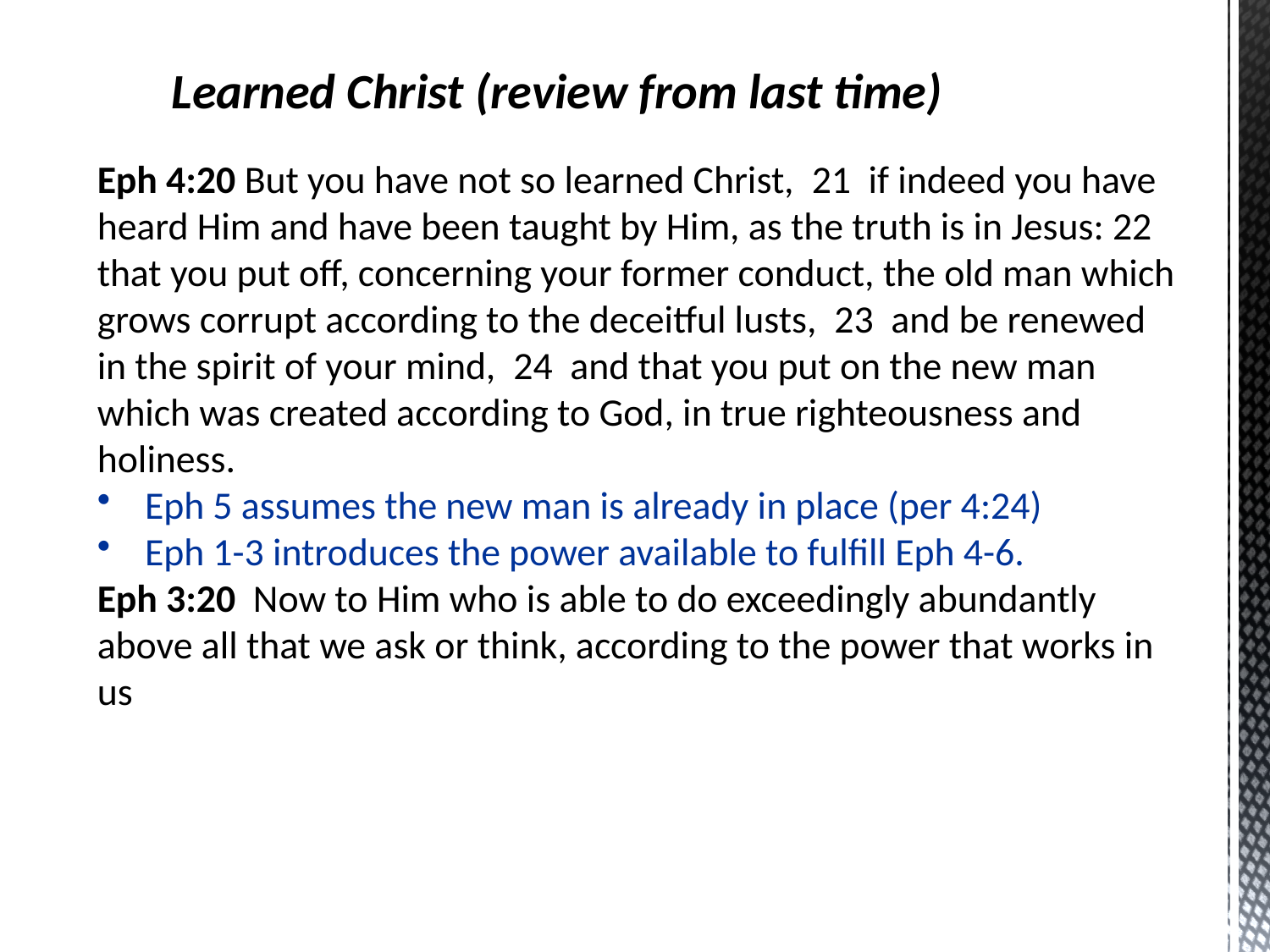

Learned Christ (review from last time)
Eph 4:20 But you have not so learned Christ,  21  if indeed you have heard Him and have been taught by Him, as the truth is in Jesus: 22  that you put off, concerning your former conduct, the old man which grows corrupt according to the deceitful lusts,  23  and be renewed in the spirit of your mind,  24  and that you put on the new man which was created according to God, in true righteousness and holiness.
Eph 5 assumes the new man is already in place (per 4:24)
Eph 1-3 introduces the power available to fulfill Eph 4-6.
Eph 3:20  Now to Him who is able to do exceedingly abundantly above all that we ask or think, according to the power that works in us